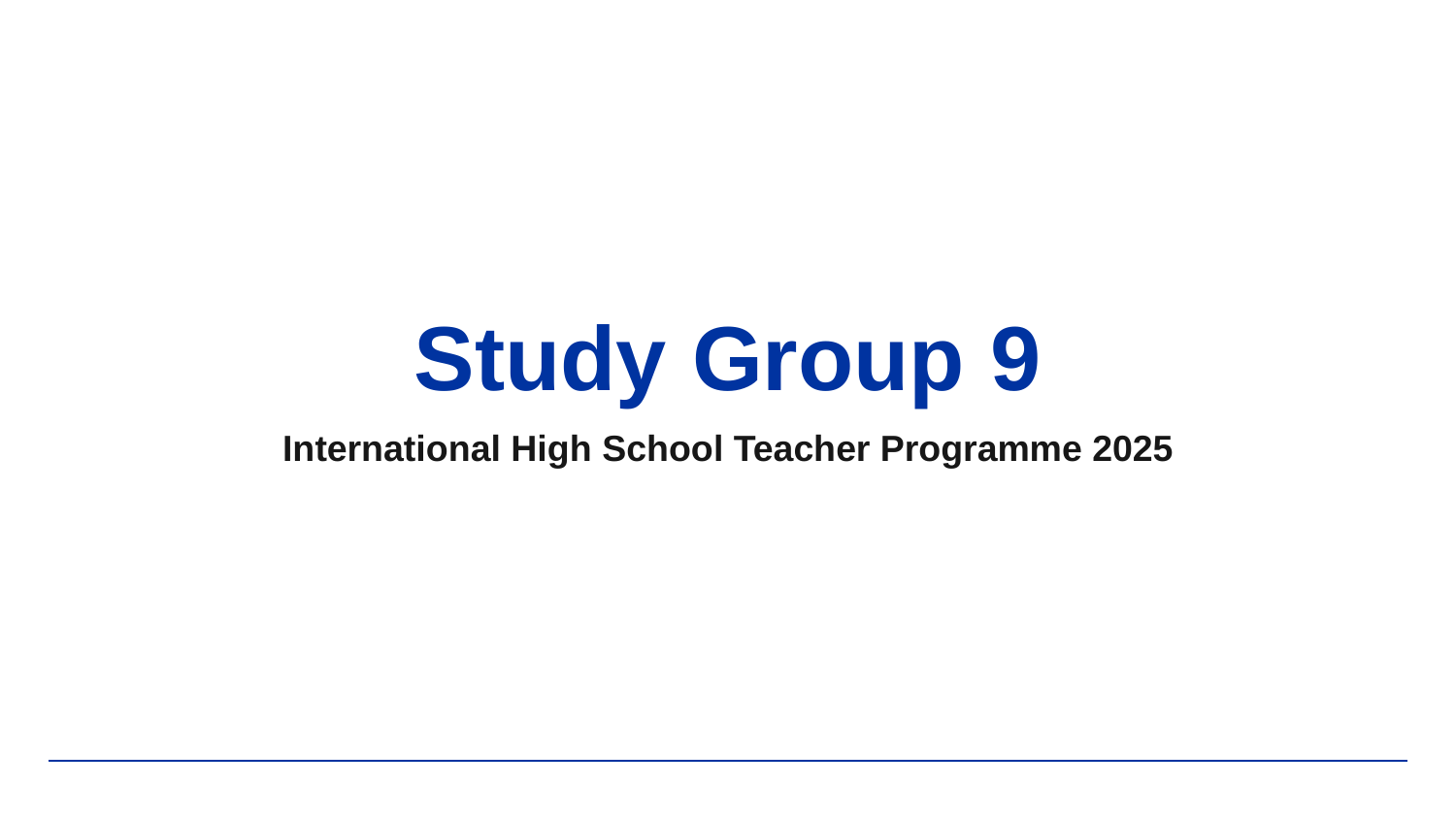

# Study Group 9
International High School Teacher Programme 2025